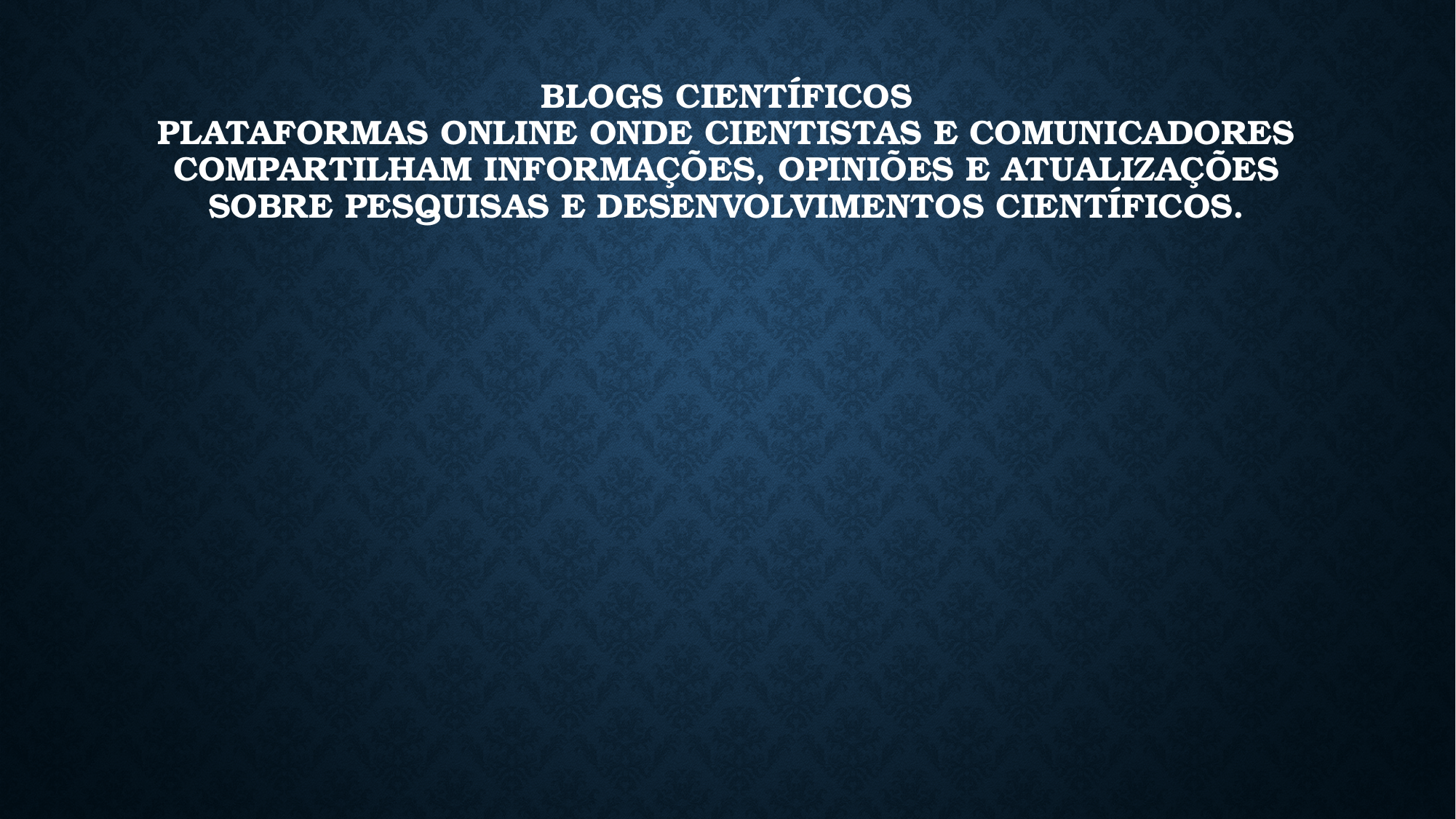

# Blogs Científicos Plataformas online onde cientistas e comunicadores compartilham informações, opiniões e atualizações sobre pesquisas e desenvolvimentos científicos.